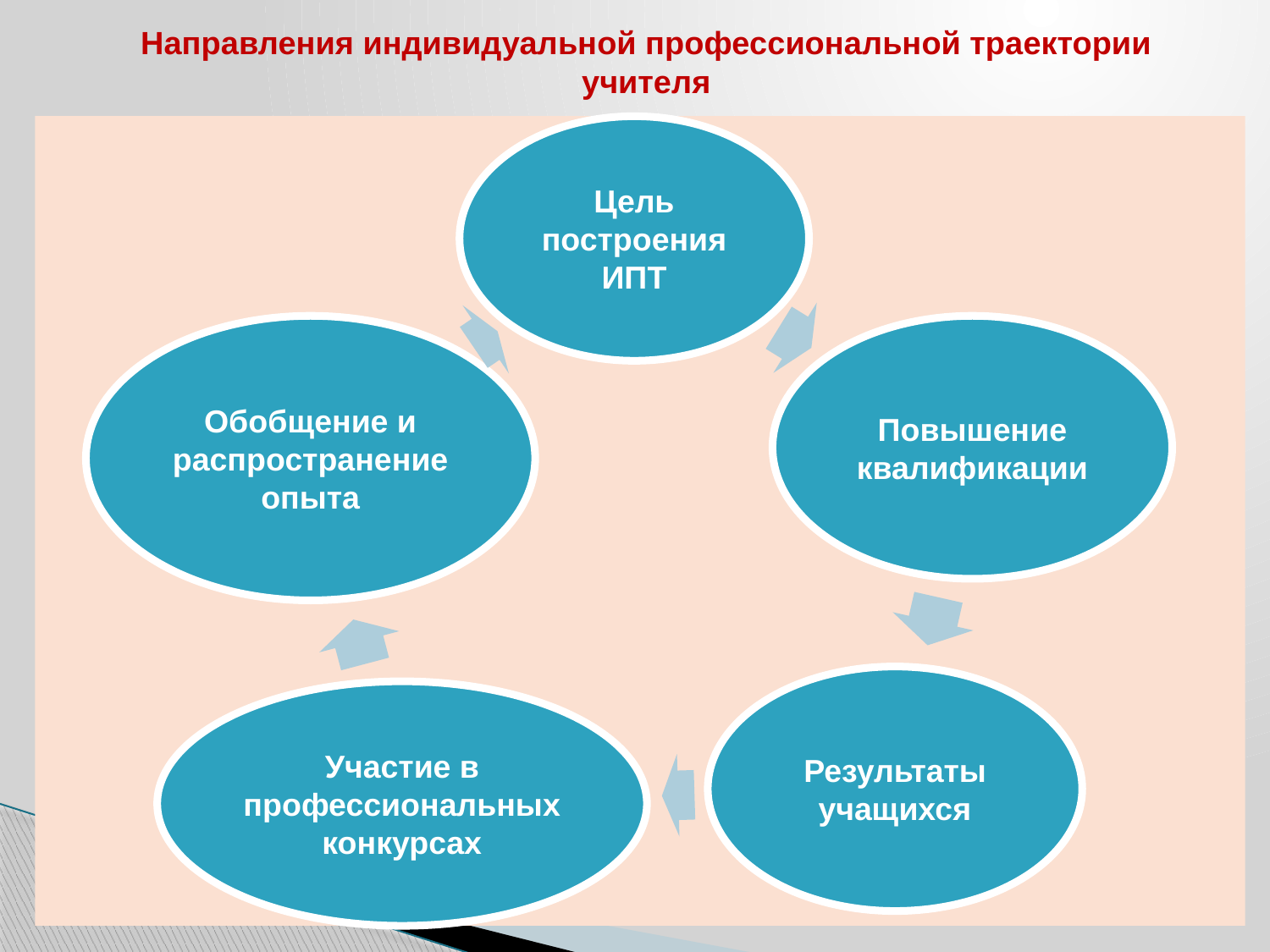

# Направления индивидуальной профессиональной траектории учителя
Цель построения ИПТ

Повышение квалификации

Результаты учащихся

Участие в профессиональных конкурсах

Обобщение и распространение опыта